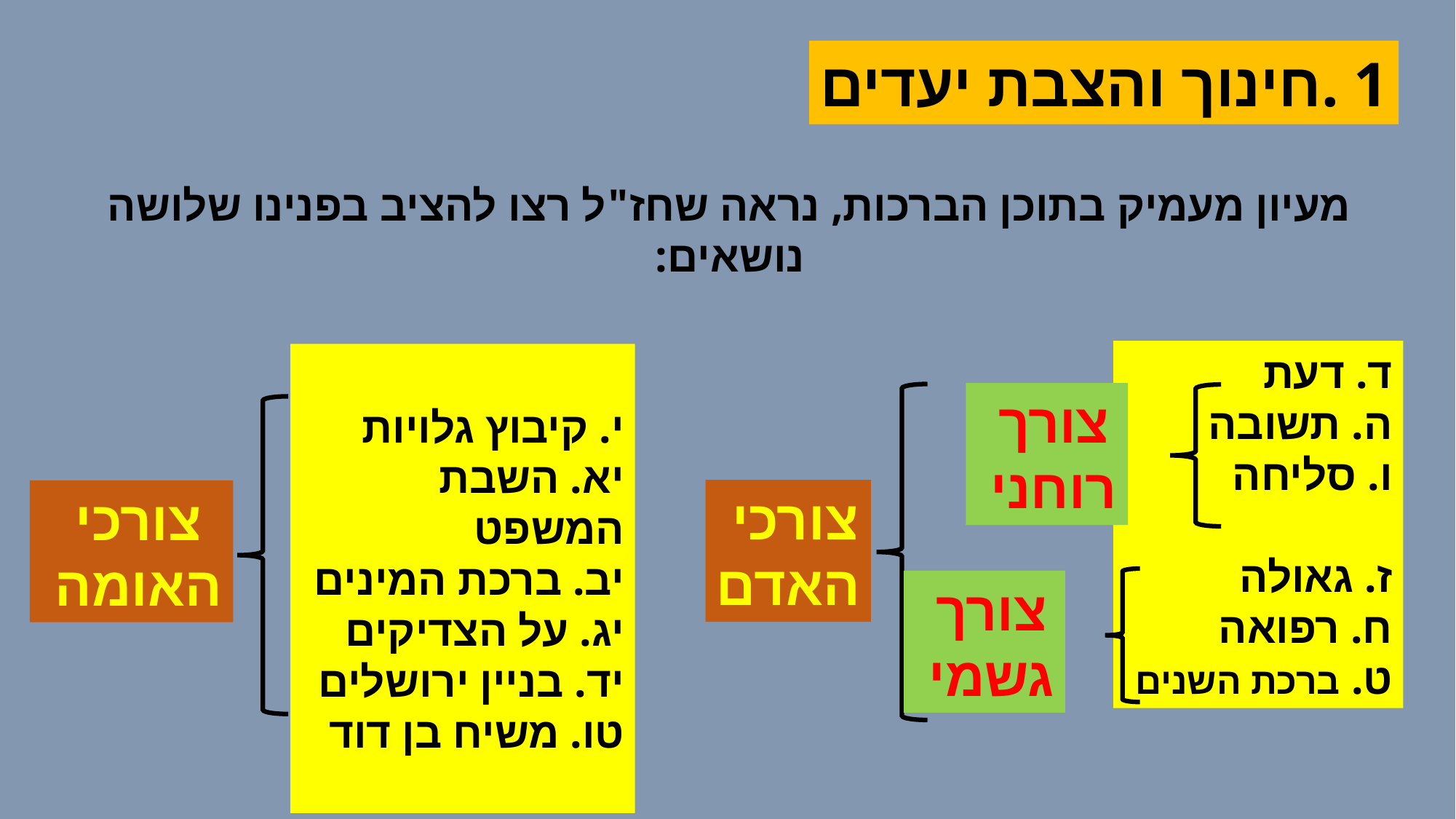

1 .חינוך והצבת יעדים
מעיון מעמיק בתוכן הברכות, נראה שחז"ל רצו להציב בפנינו שלושה נושאים:
ד. דעת
ה. תשובה
ו. סליחה

ז. גאולה
ח. רפואה
ט. ברכת השנים

י. קיבוץ גלויות
יא. השבת המשפט
יב. ברכת המינים
יג. על הצדיקים
יד. בניין ירושלים
טו. משיח בן דוד

צורך
רוחני

צורכי
האדם
צורכי
האומה

צורך
גשמי